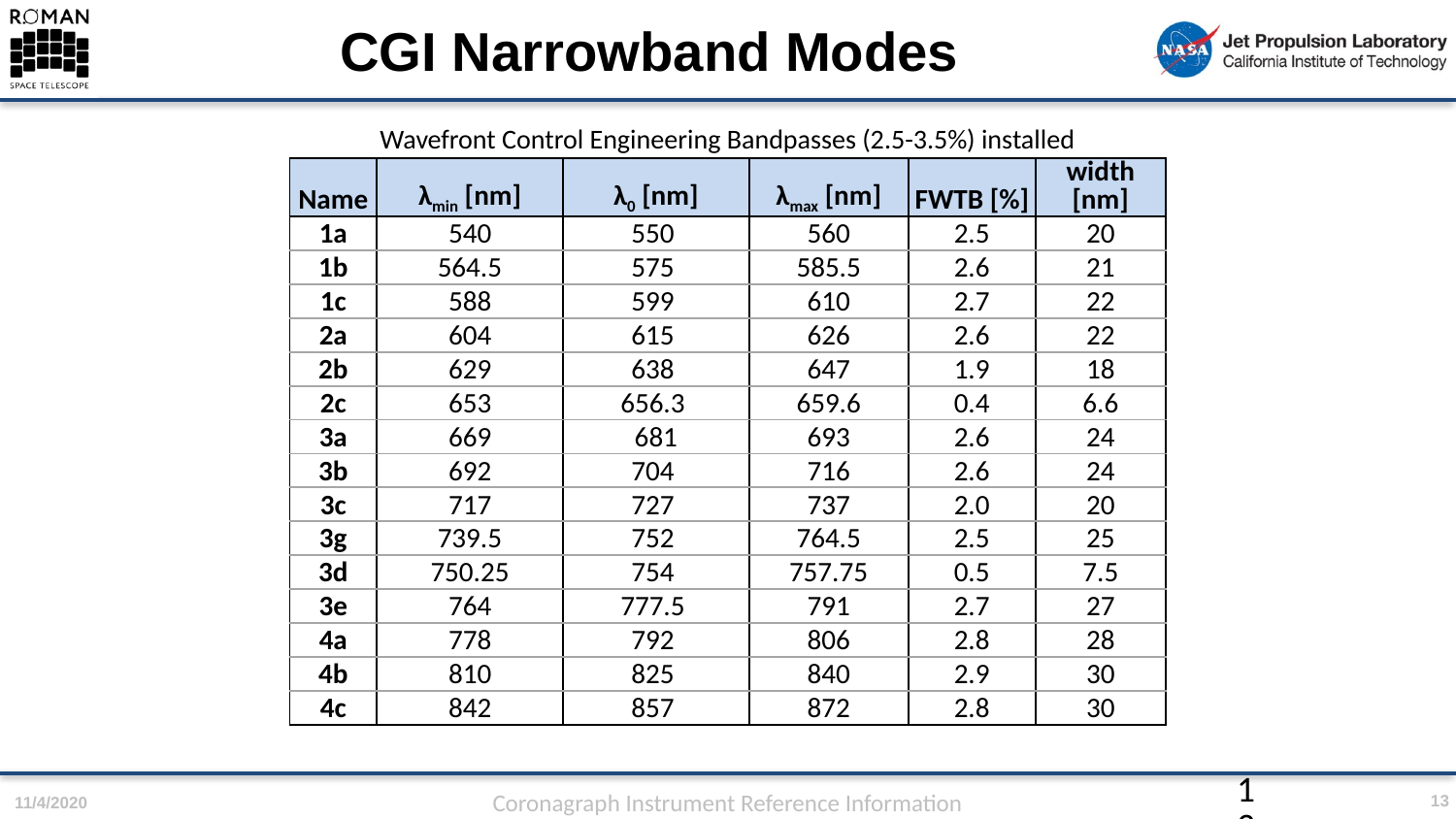

# CGI Narrowband Modes
Wavefront Control Engineering Bandpasses (2.5-3.5%) installed
| Name | λmin [nm] | λ0 [nm] | λmax [nm] | FWTB [%] | width [nm] |
| --- | --- | --- | --- | --- | --- |
| 1a | 540 | 550 | 560 | 2.5 | 20 |
| 1b | 564.5 | 575 | 585.5 | 2.6 | 21 |
| 1c | 588 | 599 | 610 | 2.7 | 22 |
| 2a | 604 | 615 | 626 | 2.6 | 22 |
| 2b | 629 | 638 | 647 | 1.9 | 18 |
| 2c | 653 | 656.3 | 659.6 | 0.4 | 6.6 |
| 3a | 669 | 681 | 693 | 2.6 | 24 |
| 3b | 692 | 704 | 716 | 2.6 | 24 |
| 3c | 717 | 727 | 737 | 2.0 | 20 |
| 3g | 739.5 | 752 | 764.5 | 2.5 | 25 |
| 3d | 750.25 | 754 | 757.75 | 0.5 | 7.5 |
| 3e | 764 | 777.5 | 791 | 2.7 | 27 |
| 4a | 778 | 792 | 806 | 2.8 | 28 |
| 4b | 810 | 825 | 840 | 2.9 | 30 |
| 4c | 842 | 857 | 872 | 2.8 | 30 |
13